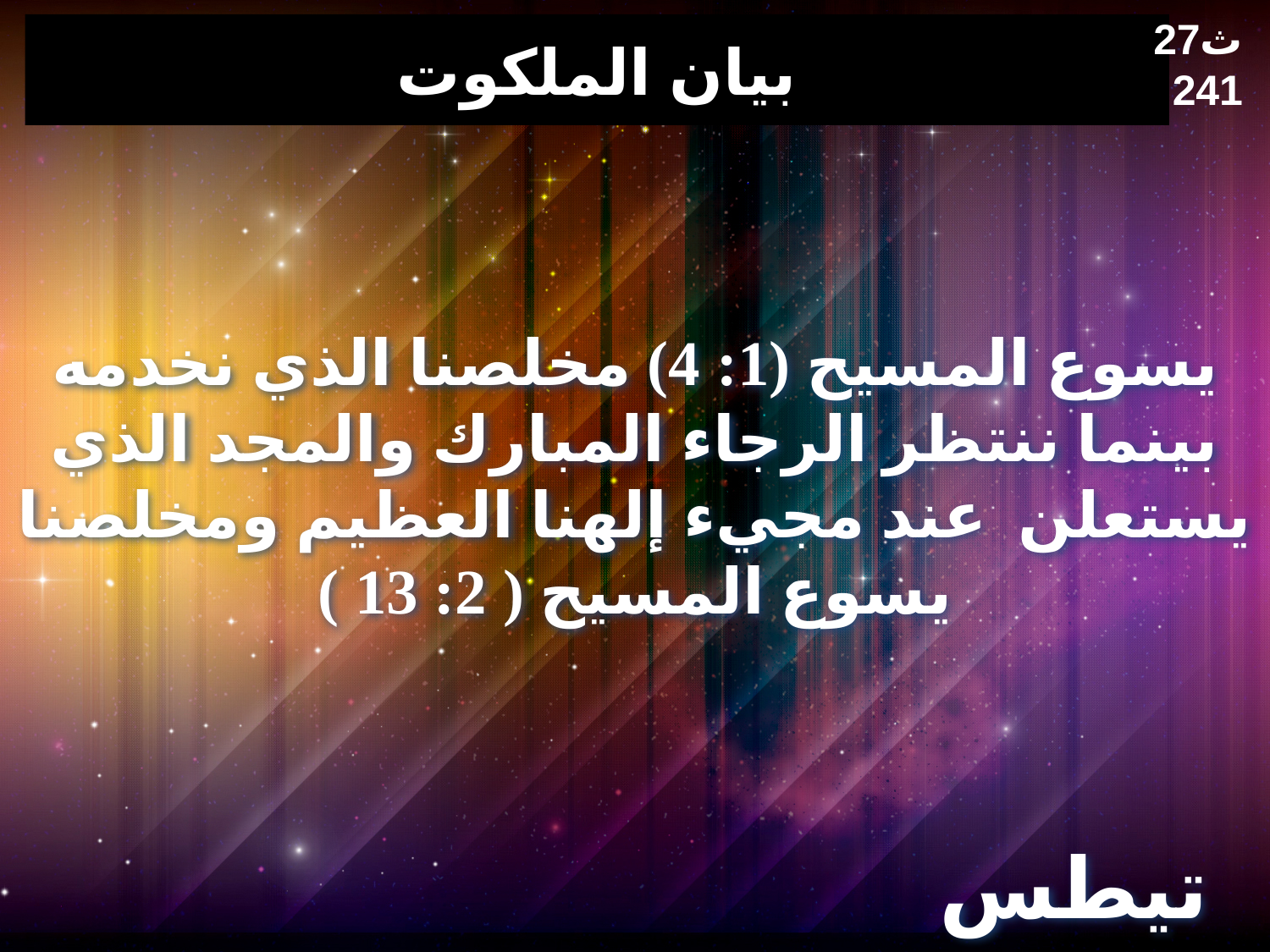

27ث
241
# بيان الملكوت
يسوع المسيح (1: 4) مخلصنا الذي نخدمه بينما ننتظر الرجاء المبارك والمجد الذي يستعلن  عند مجيء إلهنا العظيم ومخلصنا يسوع المسيح ( 2: 13 )
تيطس